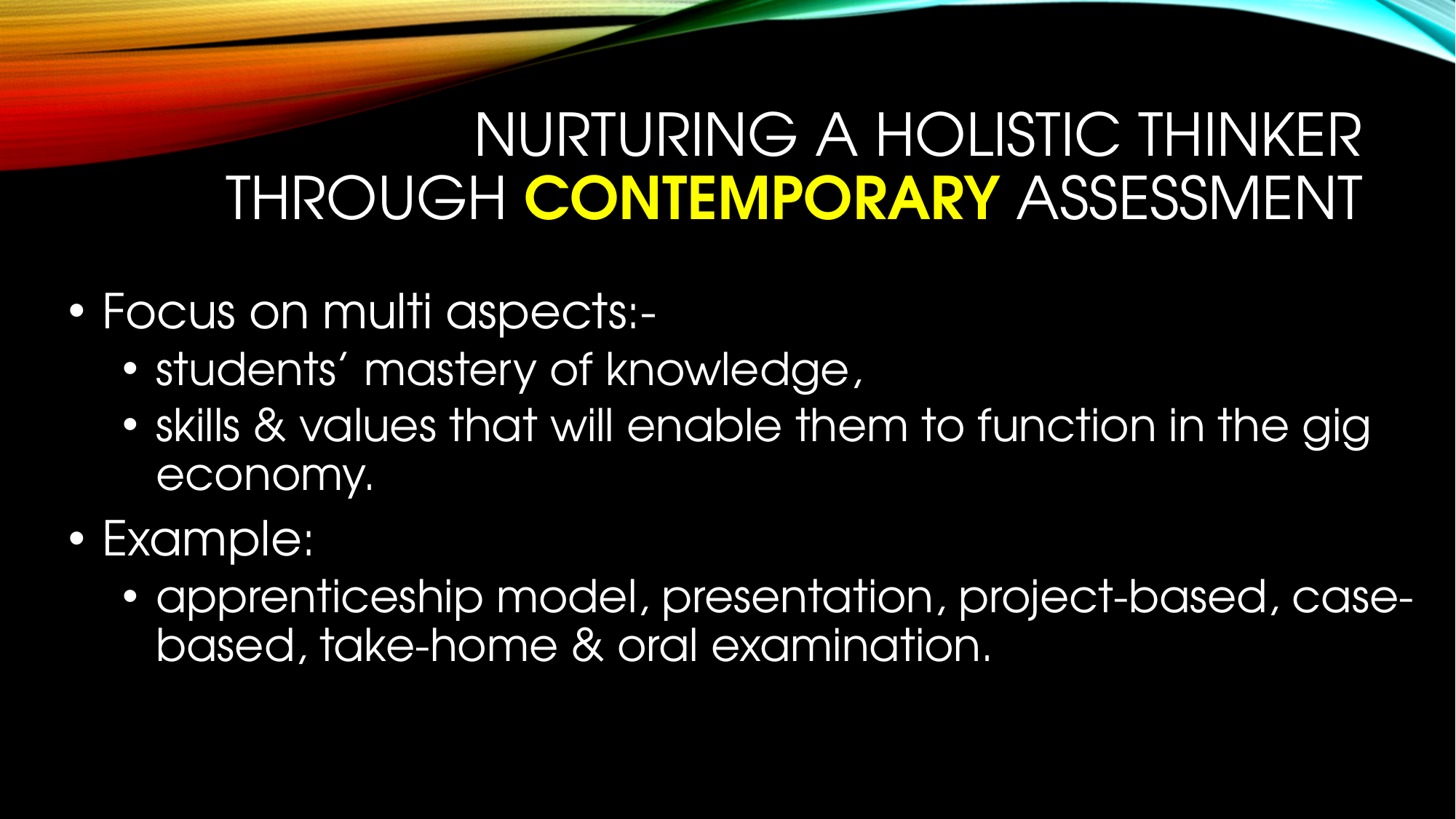

# NURTURING A HOLISTIC thinker Through Contemporary assessment
Focus on multi aspects:-
students’ mastery of knowledge,
skills & values that will enable them to function in the gig economy.
Example:
apprenticeship model, presentation, project-based, case-based, take-home & oral examination.